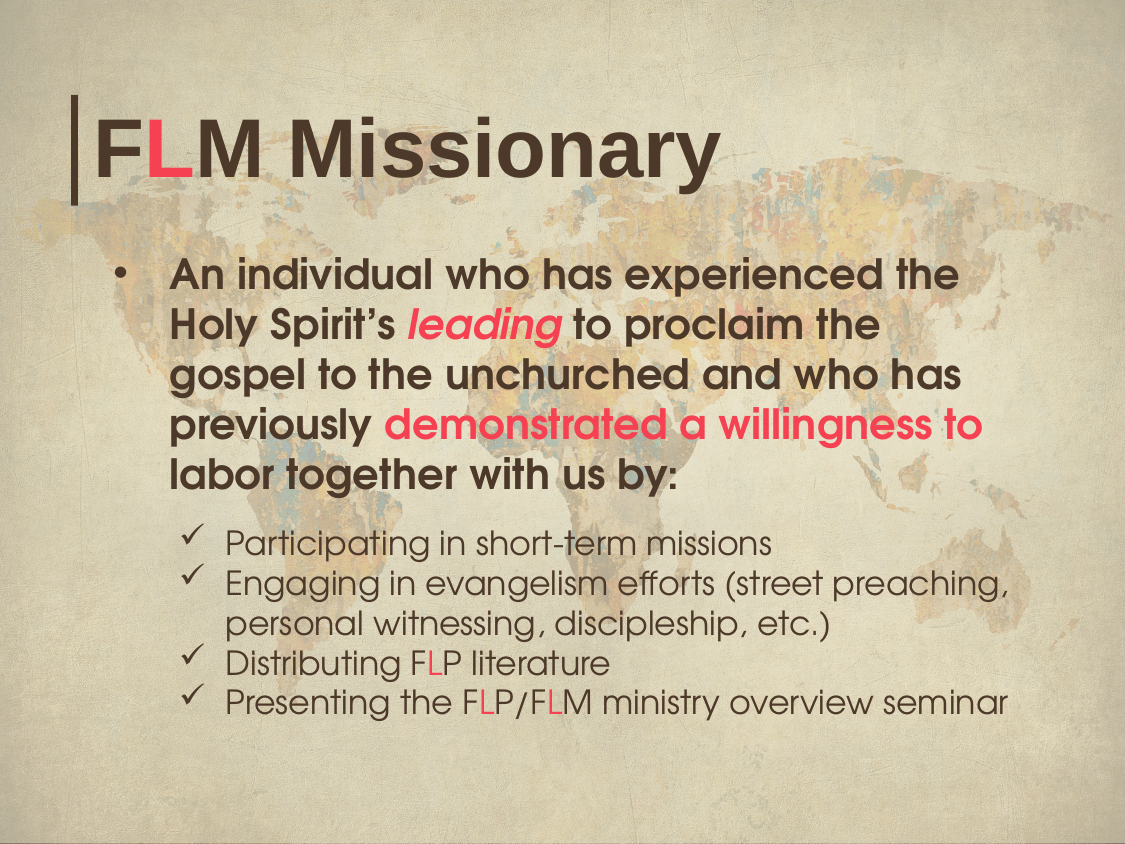

# FLM Missionary
An individual who has experienced the Holy Spirit’s leading to proclaim the gospel to the unchurched and who has previously demonstrated a willingness to labor together with us by:
Participating in short-term missions
Engaging in evangelism efforts (street preaching, personal witnessing, discipleship, etc.)
Distributing FLP literature
Presenting the FLP/FLM ministry overview seminar